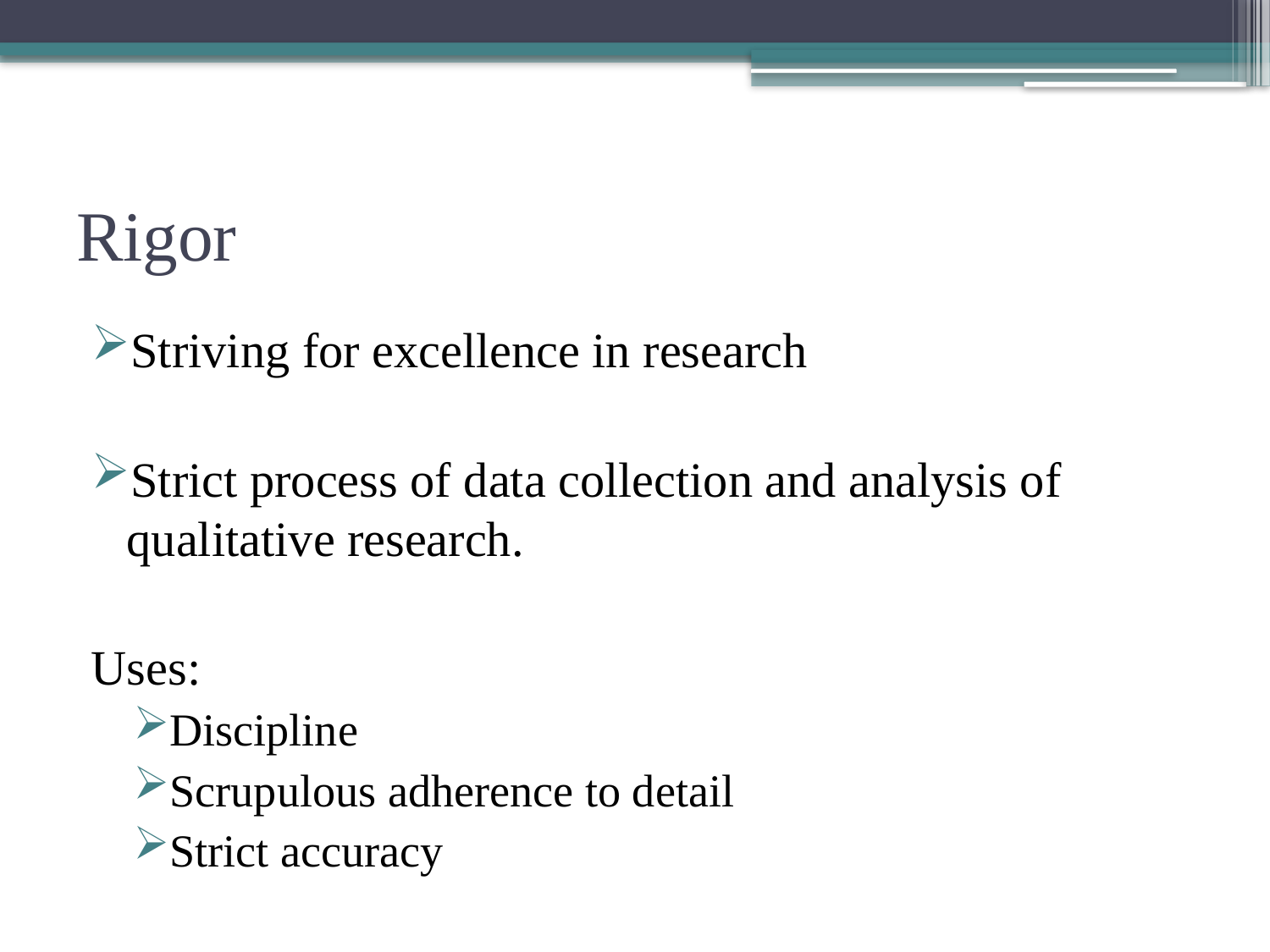

# Rigor
Striving for excellence in research

Strict process of data collection and analysis of qualitative research.

Uses:
Discipline
Scrupulous adherence to detail
Strict accuracy